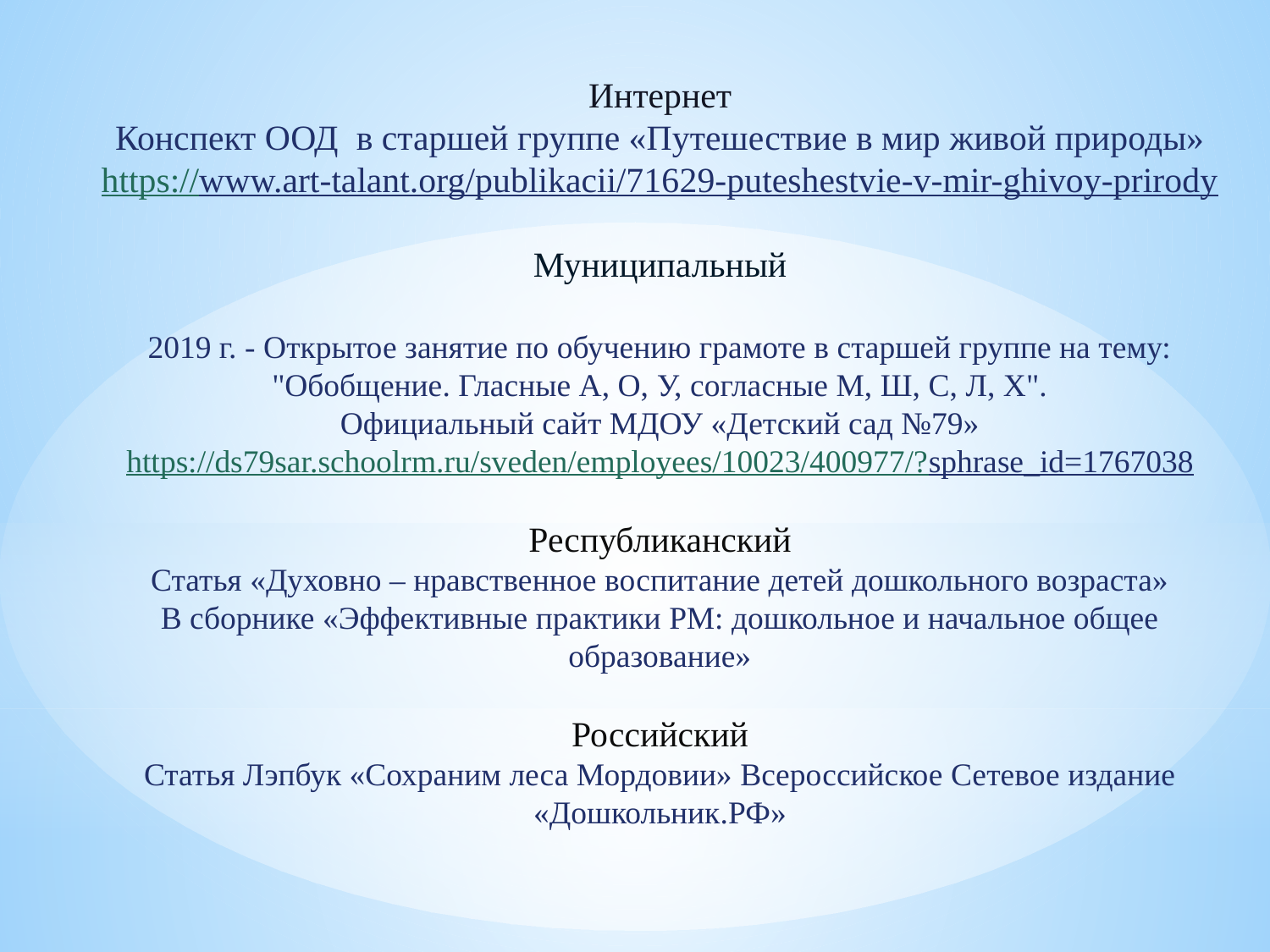

# Интернет Конспект ООД  в старшей группе «Путешествие в мир живой природы» https://www.art-talant.org/publikacii/71629-puteshestvie-v-mir-ghivoy-prirody Муниципальный 2019 г. - Открытое занятие по обучению грамоте в старшей группе на тему: "Обобщение. Гласные А, О, У, согласные М, Ш, С, Л, Х". Официальный сайт МДОУ «Детский сад №79» https://ds79sar.schoolrm.ru/sveden/employees/10023/400977/?sphrase_id=1767038 Республиканский Статья «Духовно – нравственное воспитание детей дошкольного возраста» В сборнике «Эффективные практики РМ: дошкольное и начальное общее образование» Российский Статья Лэпбук «Сохраним леса Мордовии» Всероссийское Сетевое издание «Дошкольник.РФ»